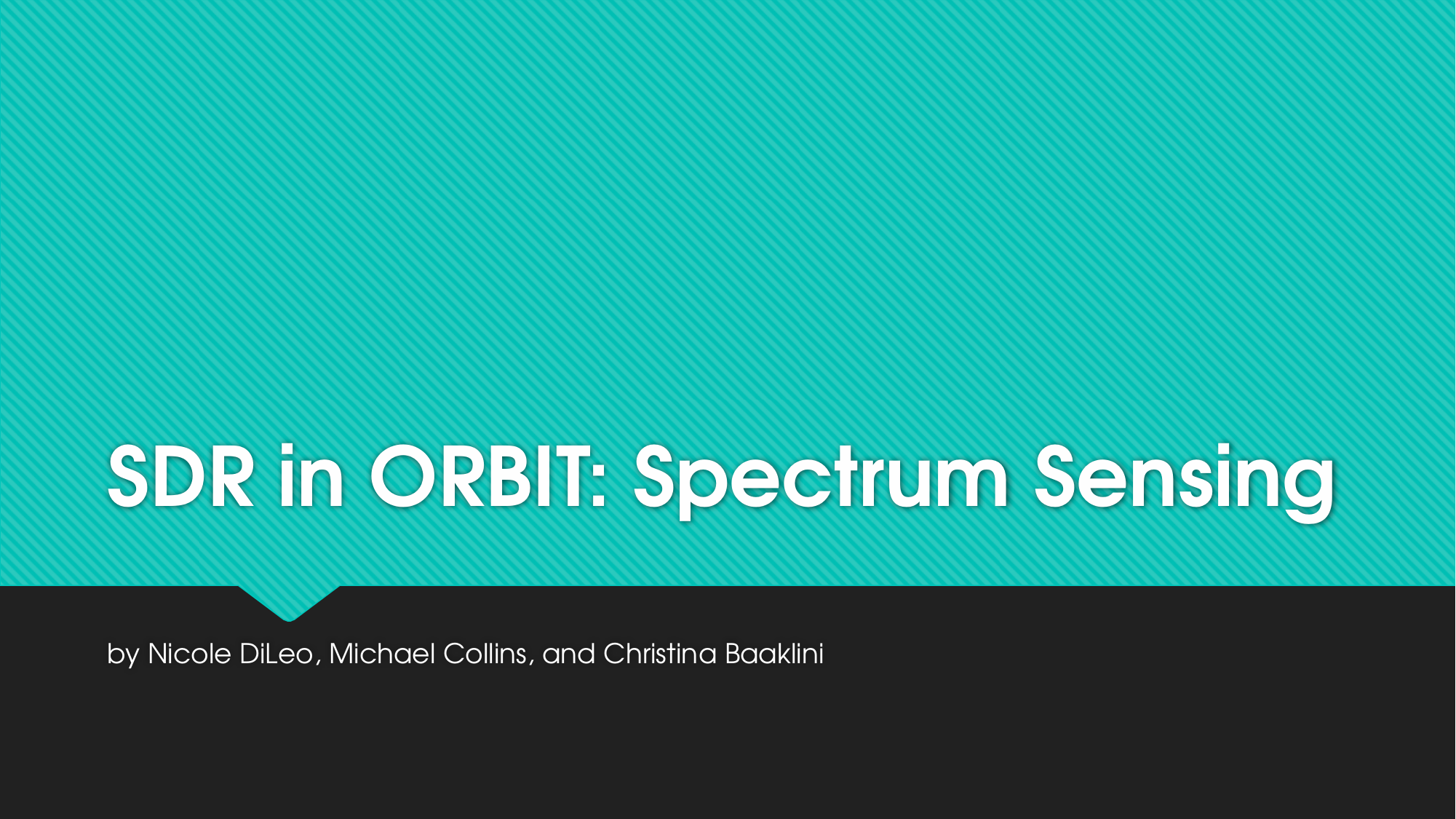

# SDR in ORBIT: Spectrum Sensing
by Nicole DiLeo, Michael Collins, and Christina Baaklini